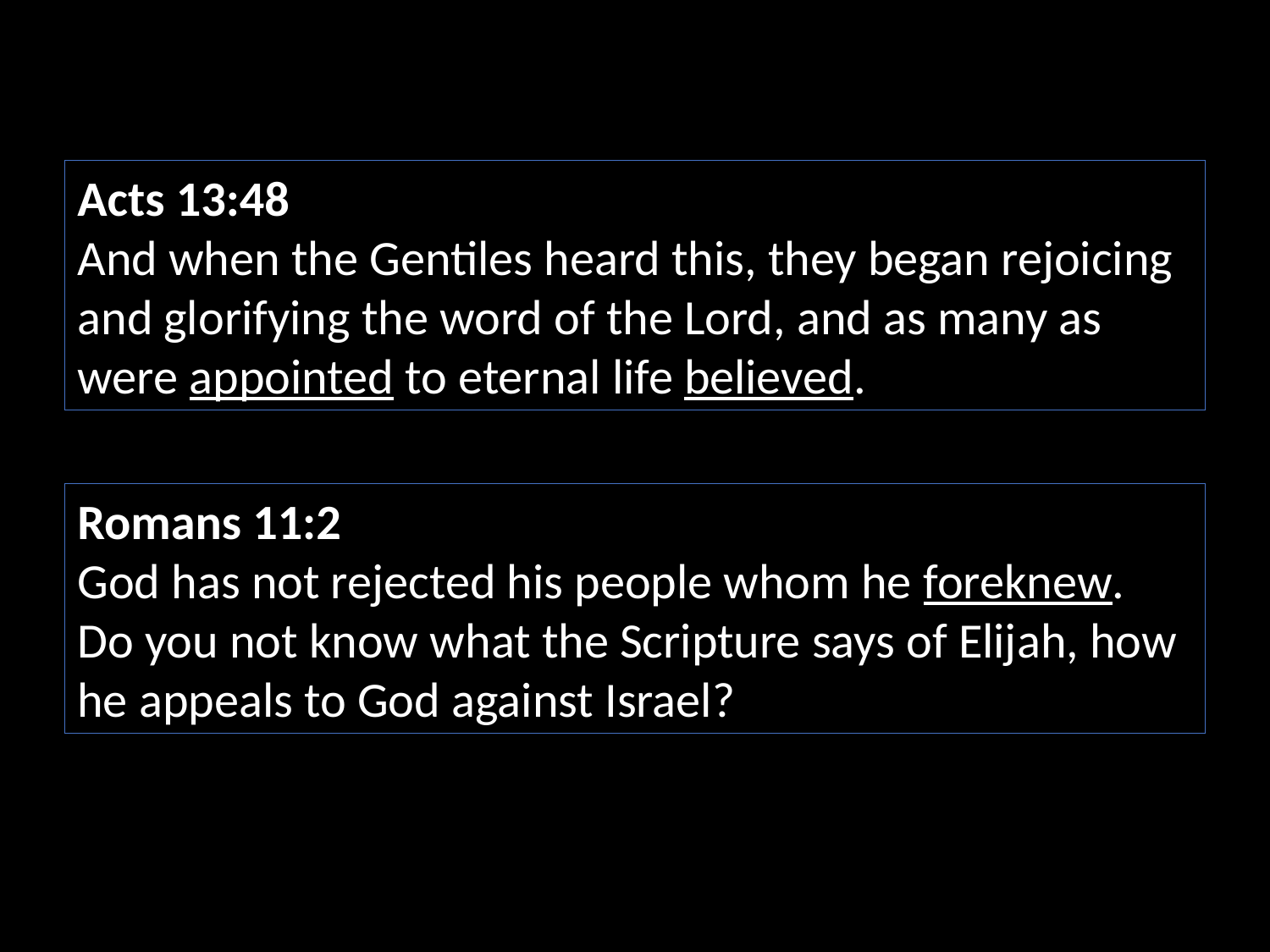

Acts 13:48
And when the Gentiles heard this, they began rejoicing and glorifying the word of the Lord, and as many as were appointed to eternal life believed.
Romans 11:2​
God has not rejected his people whom he foreknew. Do you not know what the Scripture says of Elijah, how he appeals to God against Israel?​